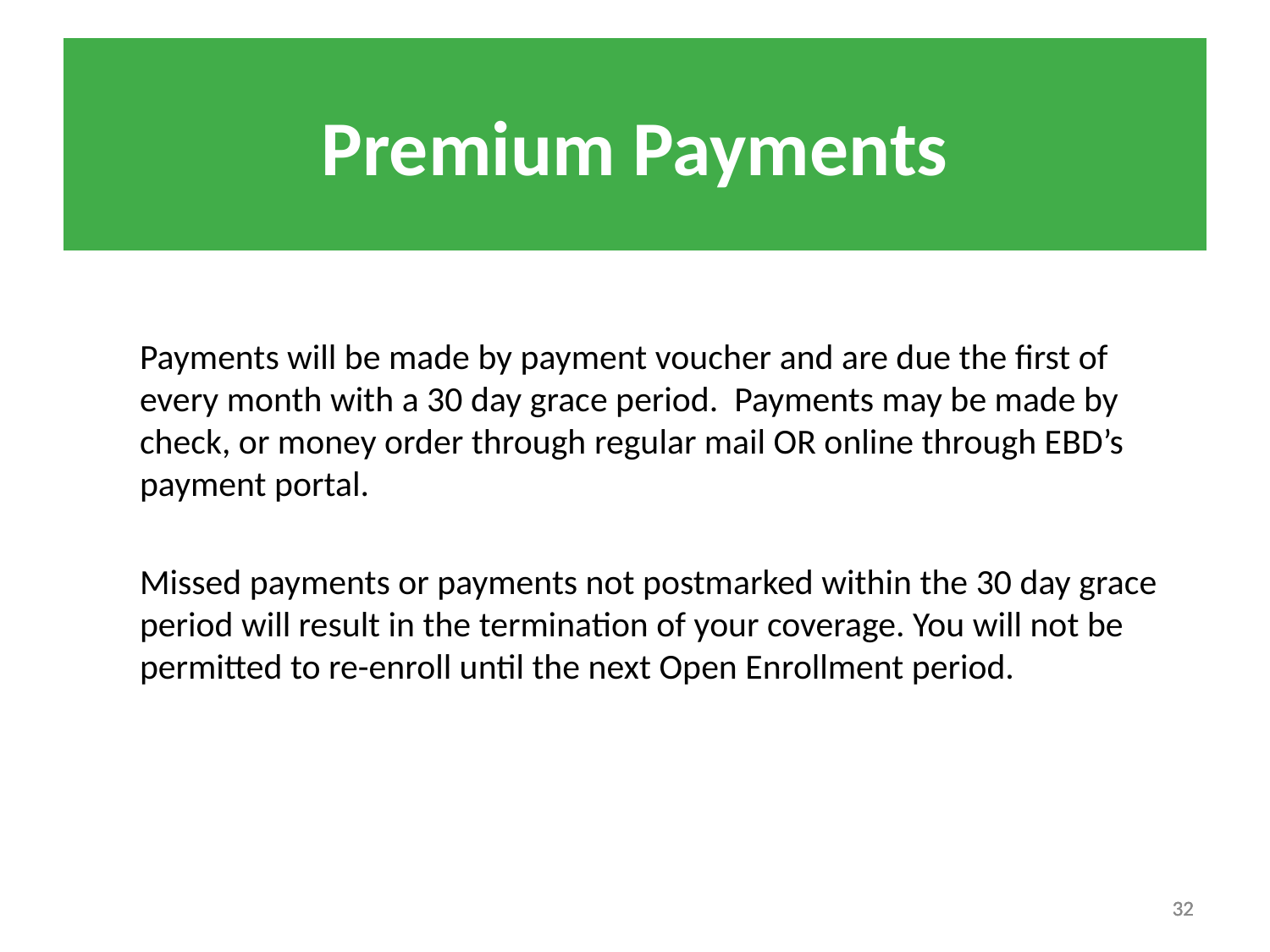

Premium Payments

Payments will be made by payment voucher and are due the first of every month with a 30 day grace period.  Payments may be made by check, or money order through regular mail OR online through EBD’s payment portal.

Missed payments or payments not postmarked within the 30 day grace period will result in the termination of your coverage. You will not be permitted to re-enroll until the next Open Enrollment period.
32
32
32